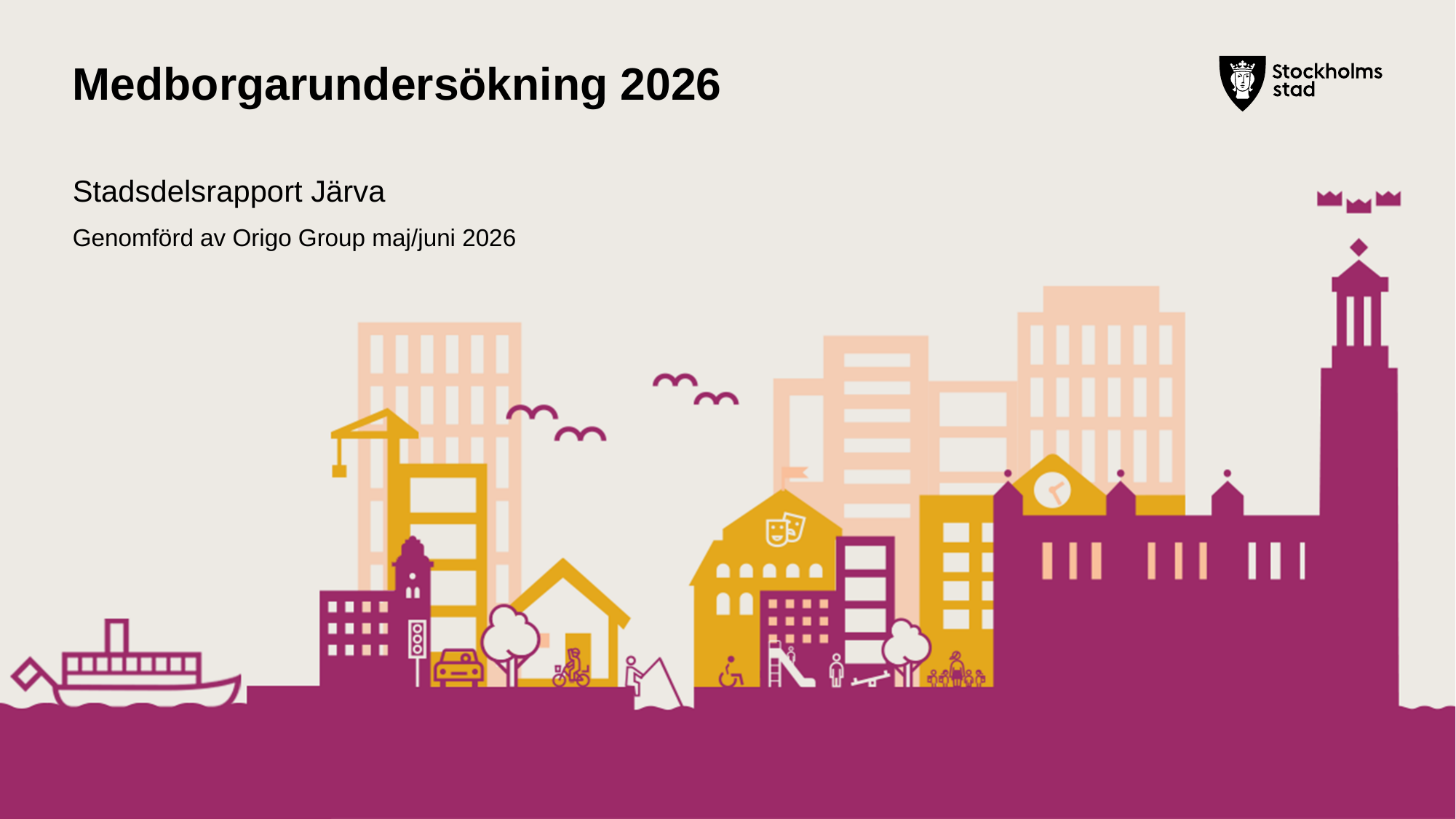

# Medborgarundersökning 2026
Stadsdelsrapport Järva
Genomförd av Origo Group maj/juni 2026